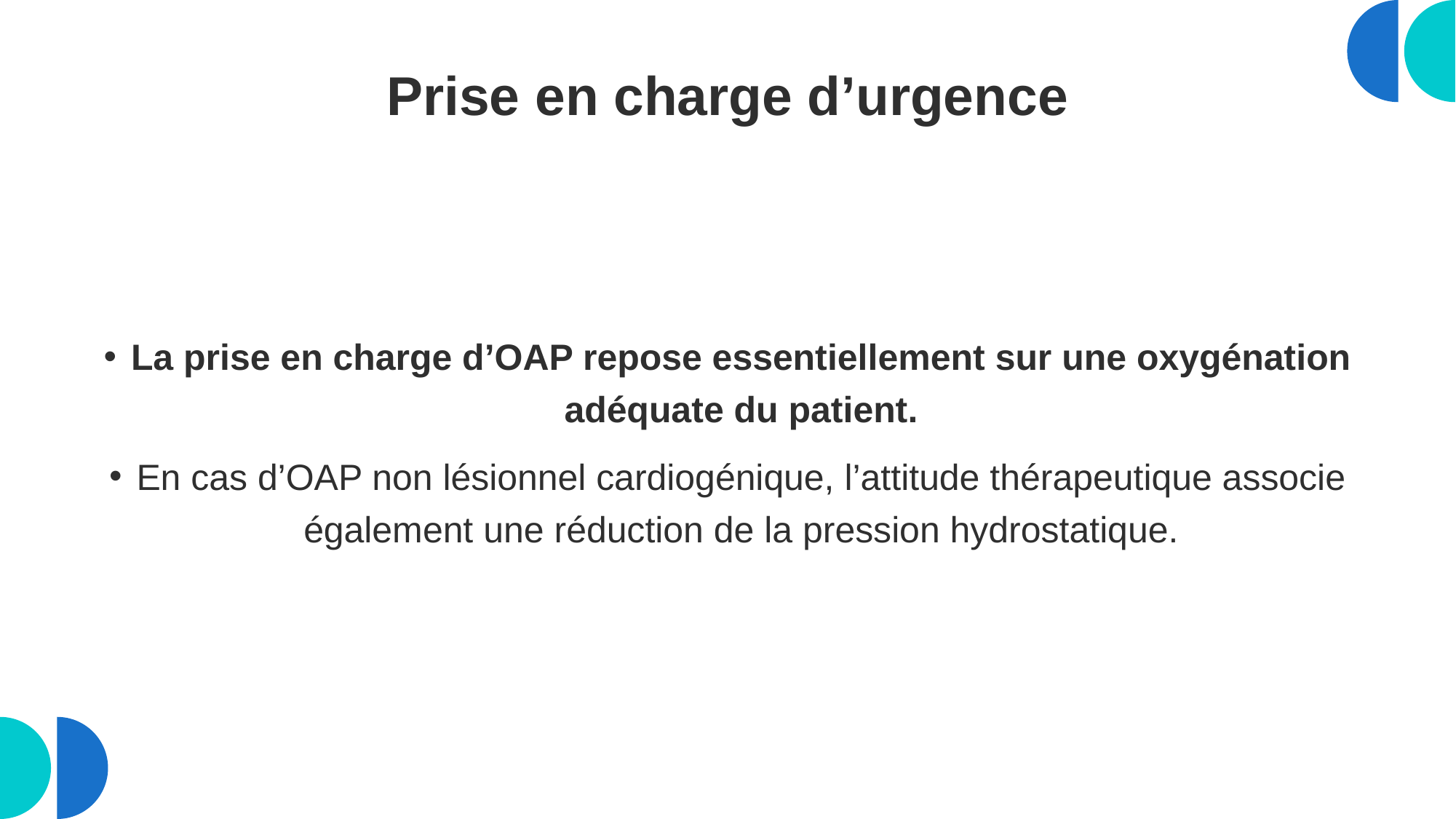

# Prise en charge d’urgence
La prise en charge d’OAP repose essentiellement sur une oxygénation adéquate du patient.
En cas d’OAP non lésionnel cardiogénique, l’attitude thérapeutique associe également une réduction de la pression hydrostatique.